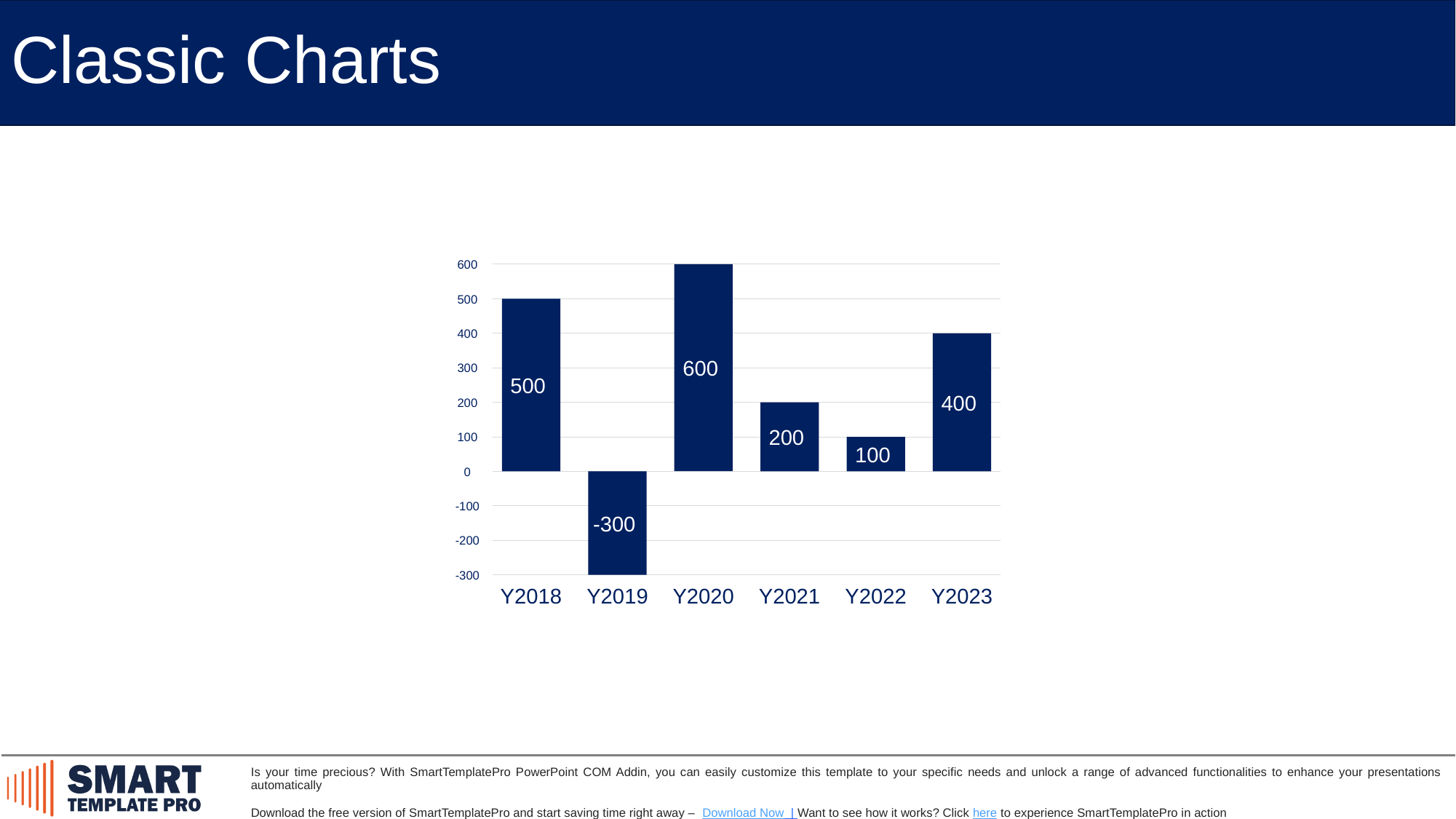

Classic Charts
600

500

400

600
300
500
400
200

200
100

100
0

-100
-300
-200
-300
Y2018
Y2019
Y2020
Y2021
Y2022
Y2023